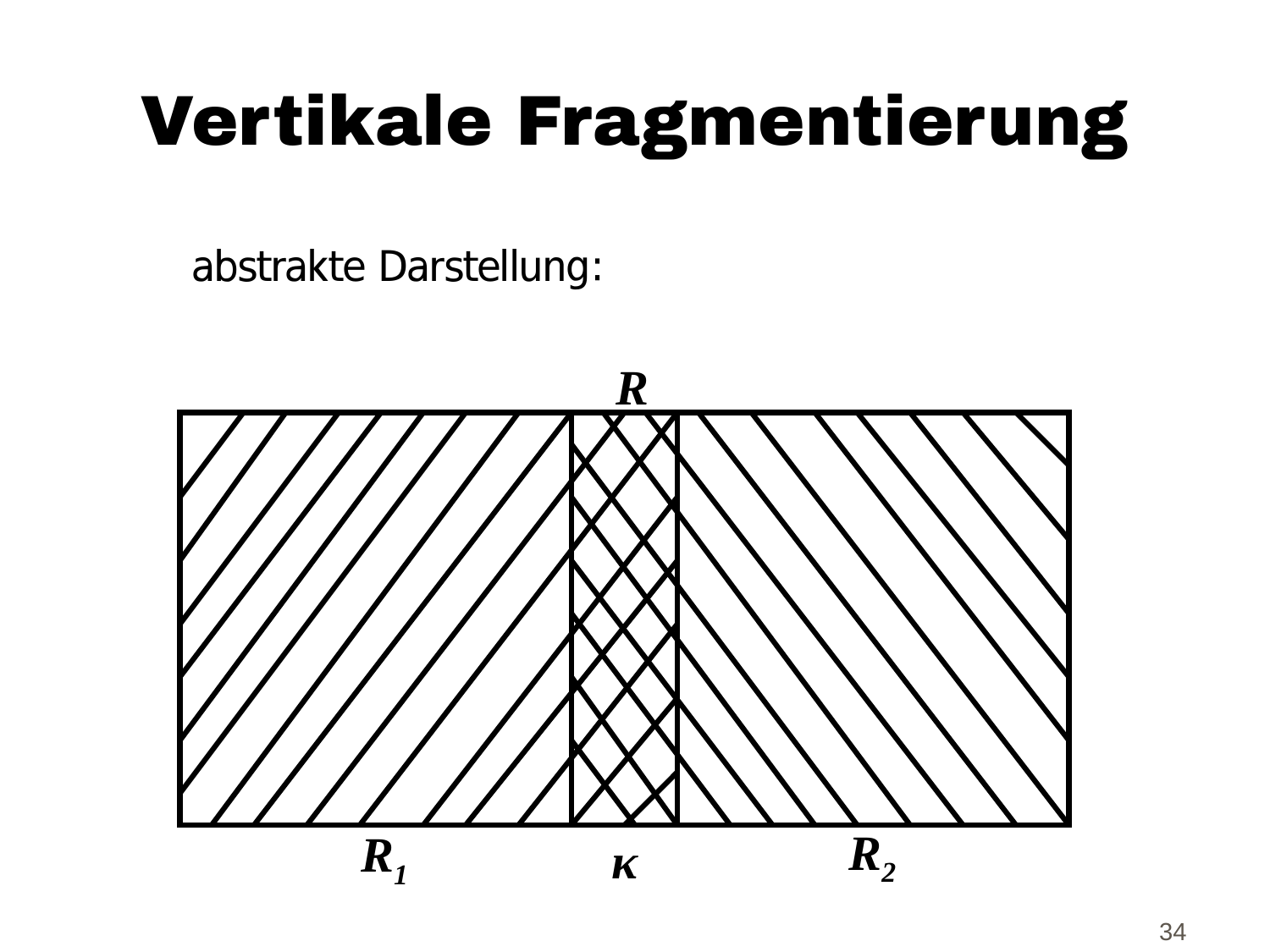

# Vertikale Fragmentierung
abstrakte Darstellung:
R

R2
R1
κ
34